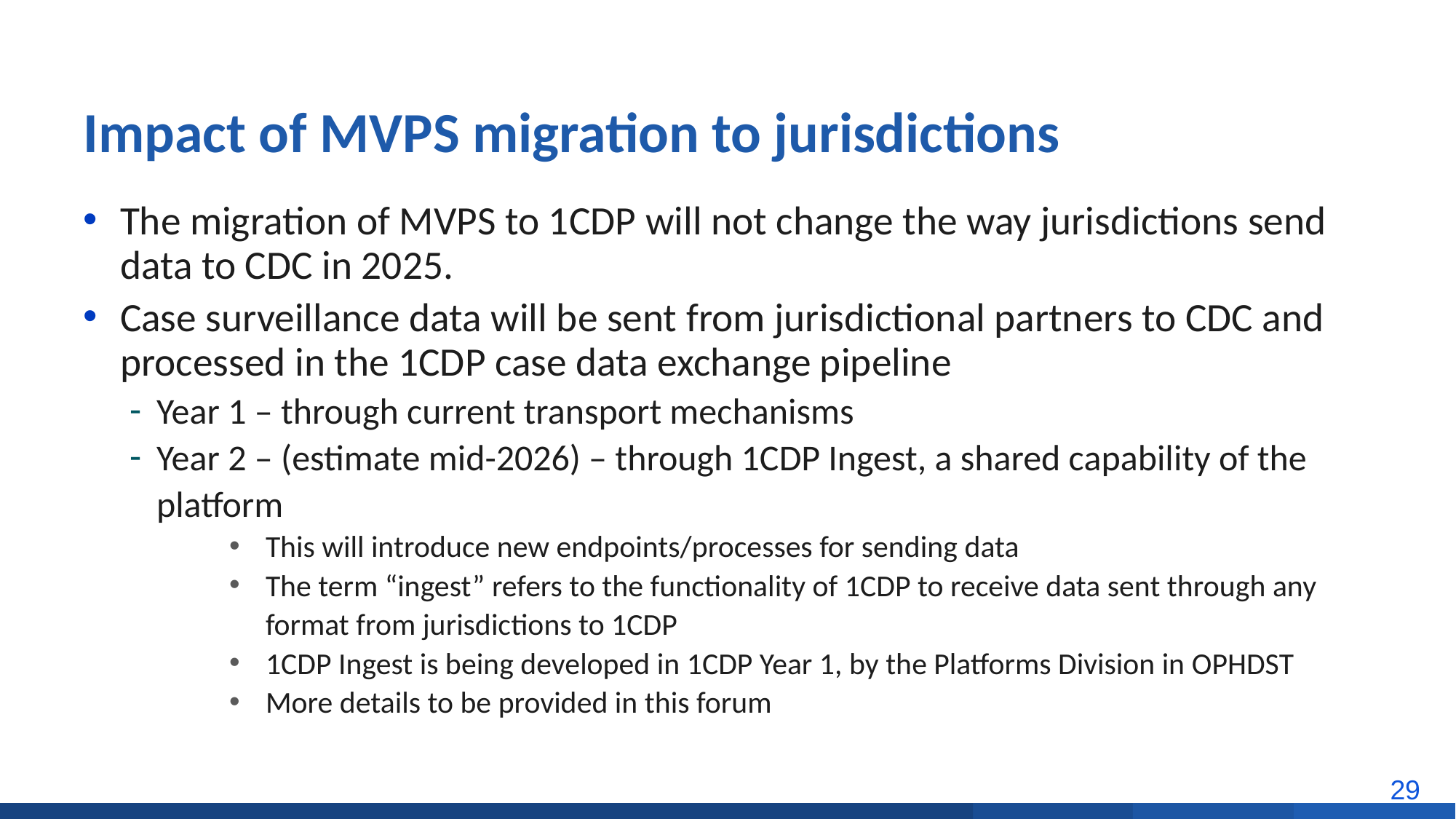

# Impact of MVPS migration to jurisdictions
The migration of MVPS to 1CDP will not change the way jurisdictions send data to CDC in 2025.
Case surveillance data will be sent from jurisdictional partners to CDC and processed in the 1CDP case data exchange pipeline
Year 1 – through current transport mechanisms
Year 2 – (estimate mid-2026) – through 1CDP Ingest, a shared capability of the platform
This will introduce new endpoints/processes for sending data
The term “ingest” refers to the functionality of 1CDP to receive data sent through any format from jurisdictions to 1CDP
1CDP Ingest is being developed in 1CDP Year 1, by the Platforms Division in OPHDST
More details to be provided in this forum

29